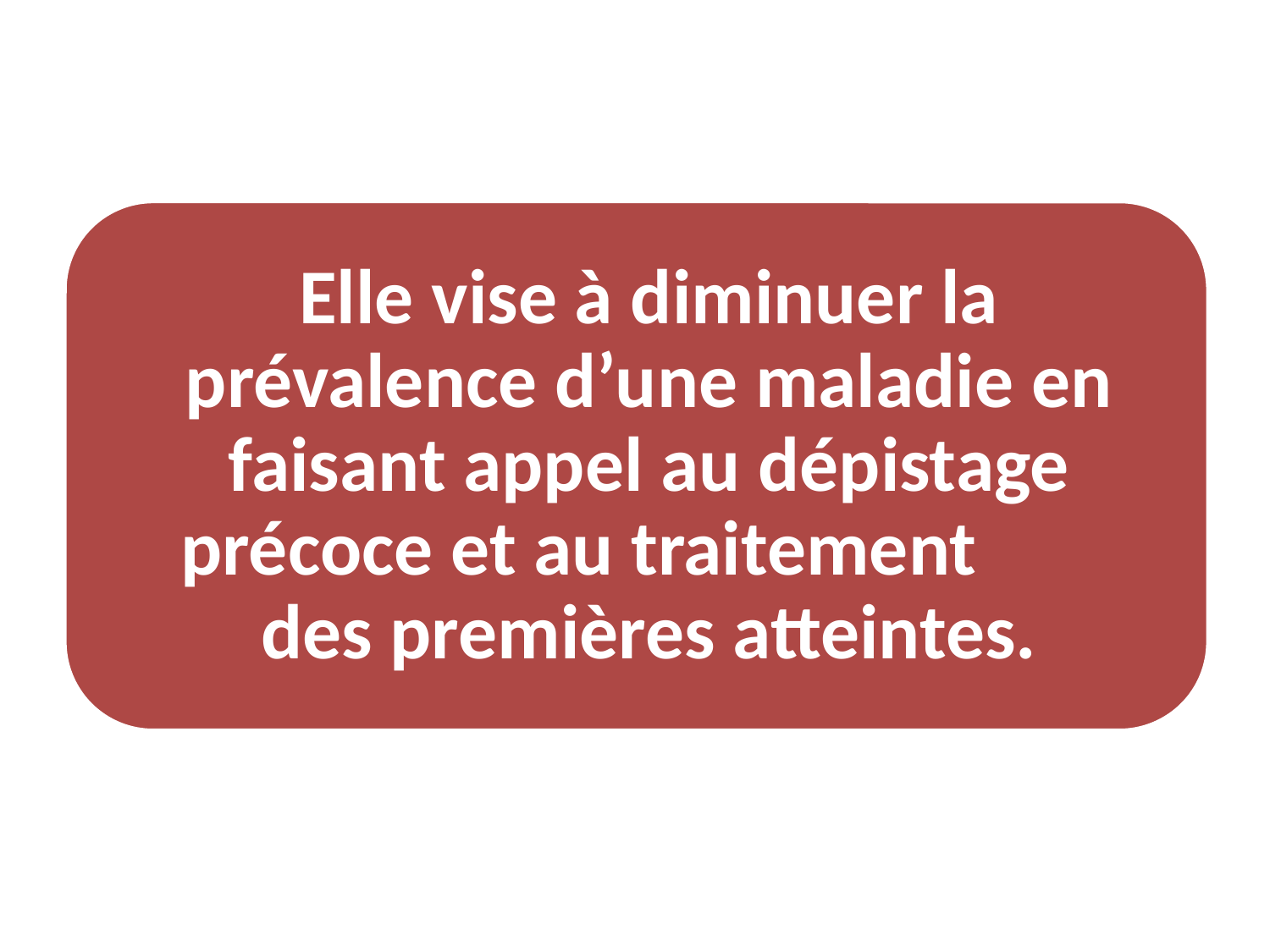

Elle vise à diminuer la prévalence d’une maladie en faisant appel au dépistage précoce et au traitement         des premières atteintes.